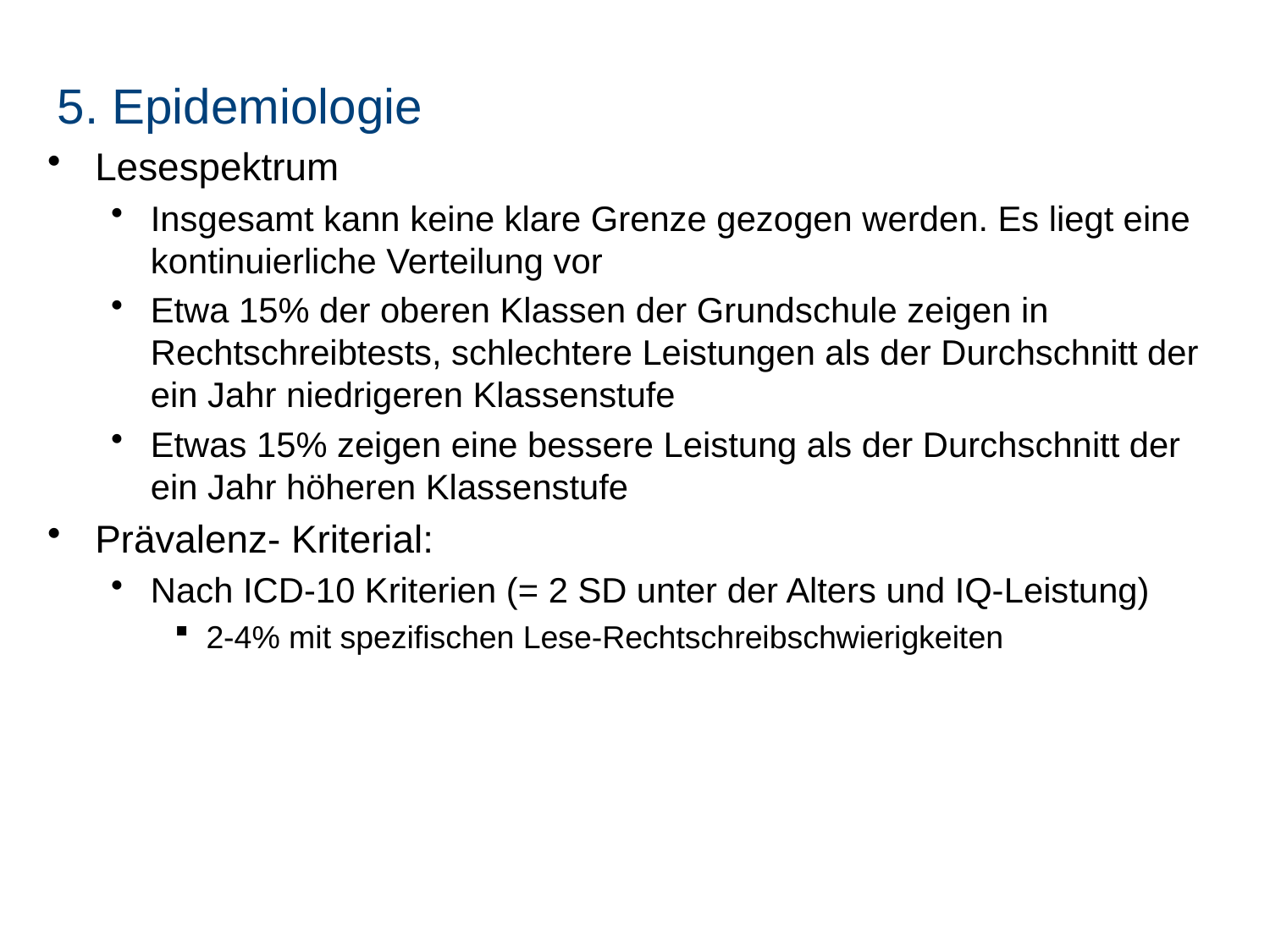

# 5. Epidemiologie
Lesespektrum
Insgesamt kann keine klare Grenze gezogen werden. Es liegt eine kontinuierliche Verteilung vor
Etwa 15% der oberen Klassen der Grundschule zeigen in Rechtschreibtests, schlechtere Leistungen als der Durchschnitt der ein Jahr niedrigeren Klassenstufe
Etwas 15% zeigen eine bessere Leistung als der Durchschnitt der ein Jahr höheren Klassenstufe
Prävalenz- Kriterial:
Nach ICD-10 Kriterien (= 2 SD unter der Alters und IQ-Leistung)
2-4% mit spezifischen Lese-Rechtschreibschwierigkeiten